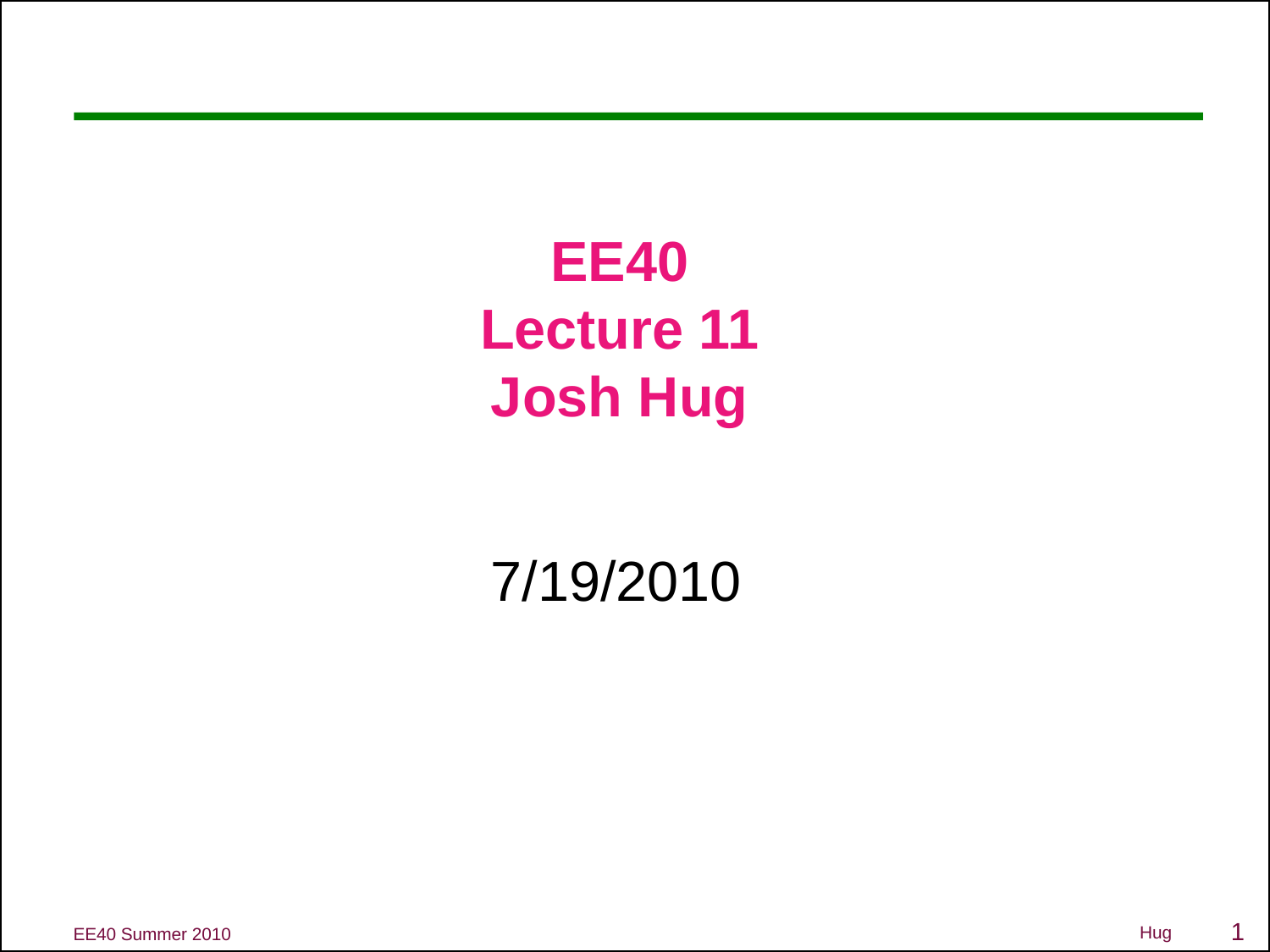

# EE40 Lecture 11 Josh Hug
7/19/2010